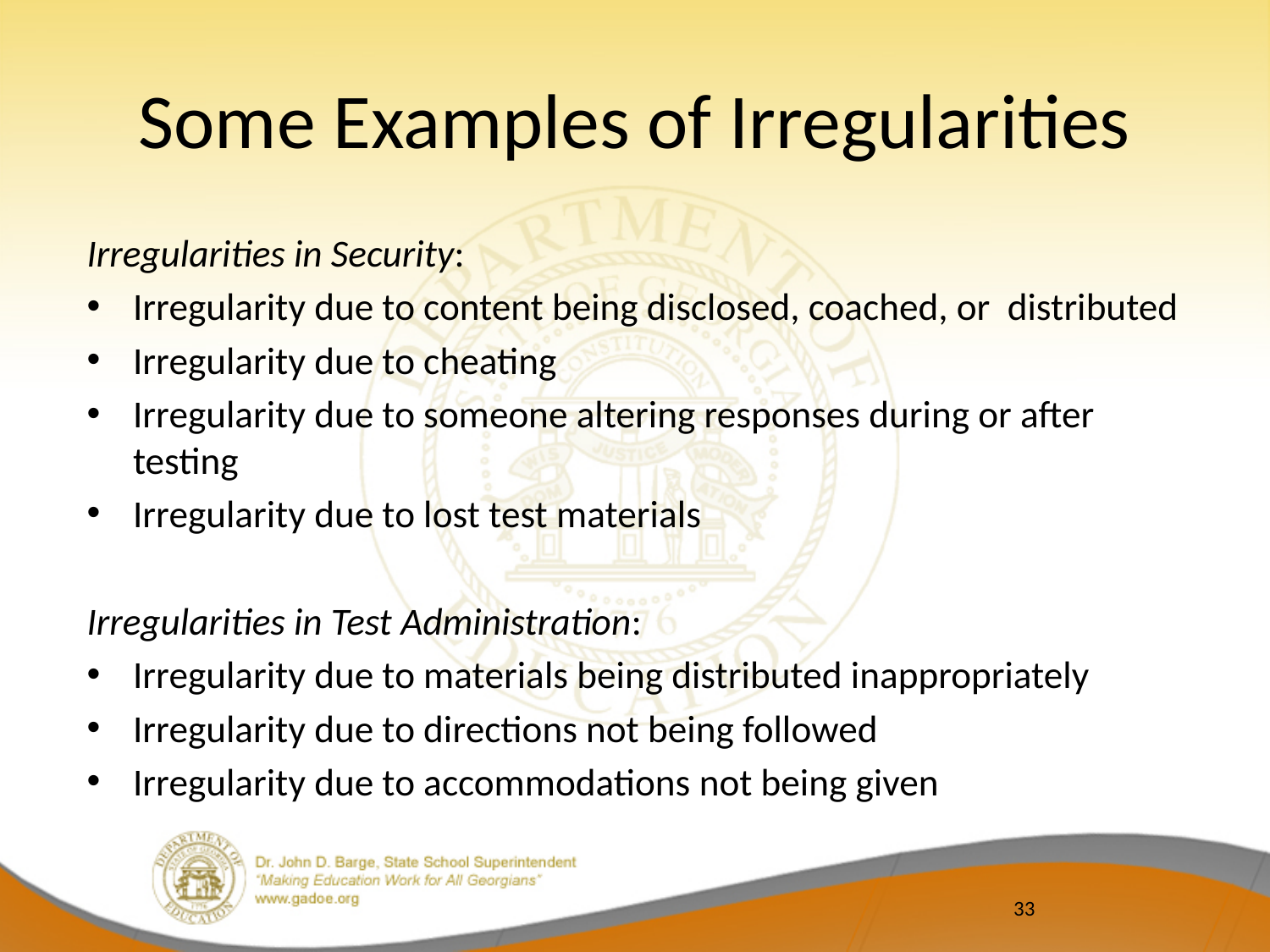

# Some Examples of Irregularities
Irregularities in Security:
Irregularity due to content being disclosed, coached, or  distributed
Irregularity due to cheating
Irregularity due to someone altering responses during or after testing
Irregularity due to lost test materials

Irregularities in Test Administration:
Irregularity due to materials being distributed inappropriately
Irregularity due to directions not being followed
Irregularity due to accommodations not being given

33